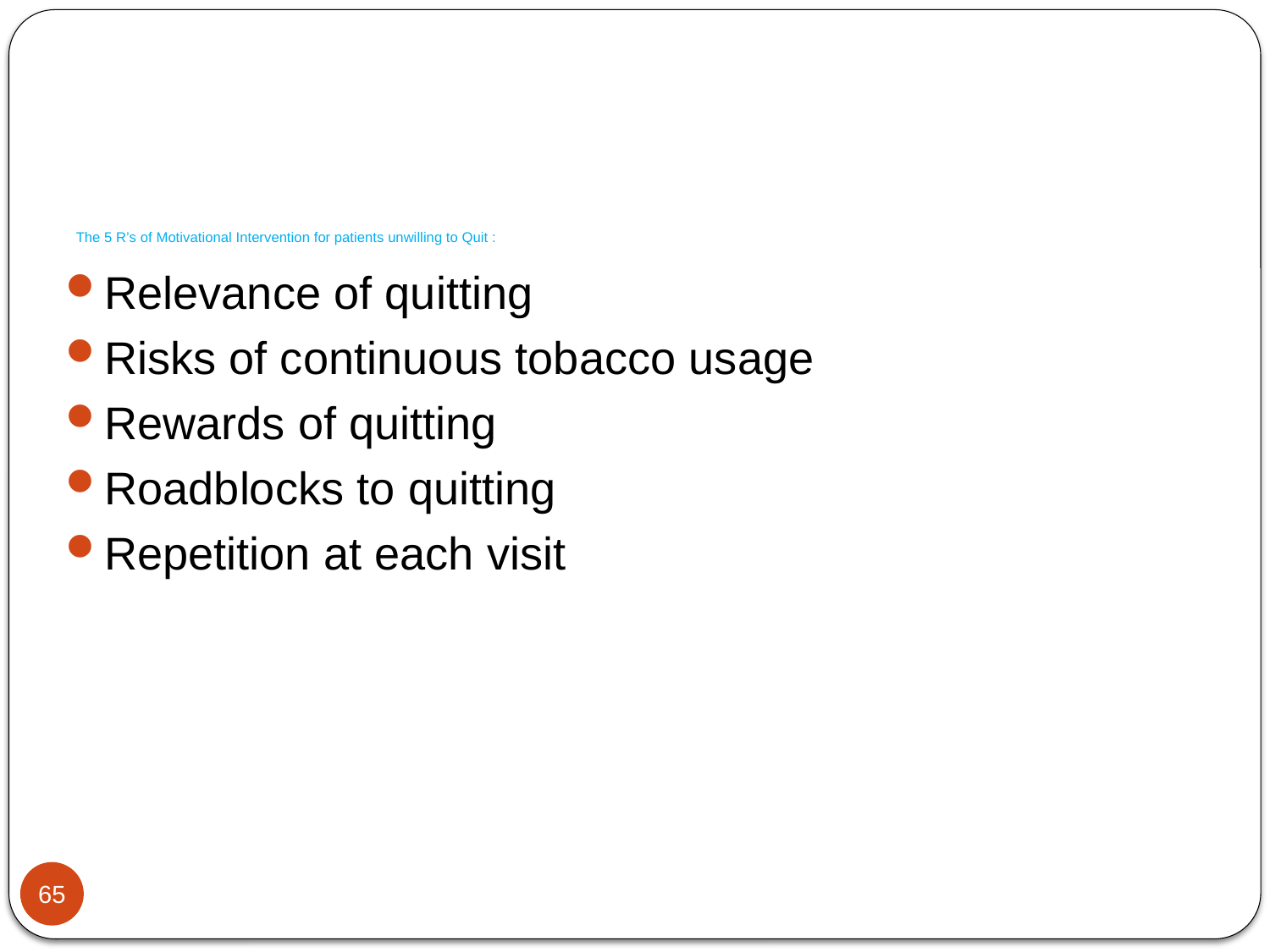

# The 5 R’s of Motivational Intervention for patients unwilling to Quit :
Relevance of quitting
Risks of continuous tobacco usage
Rewards of quitting
Roadblocks to quitting
Repetition at each visit
65